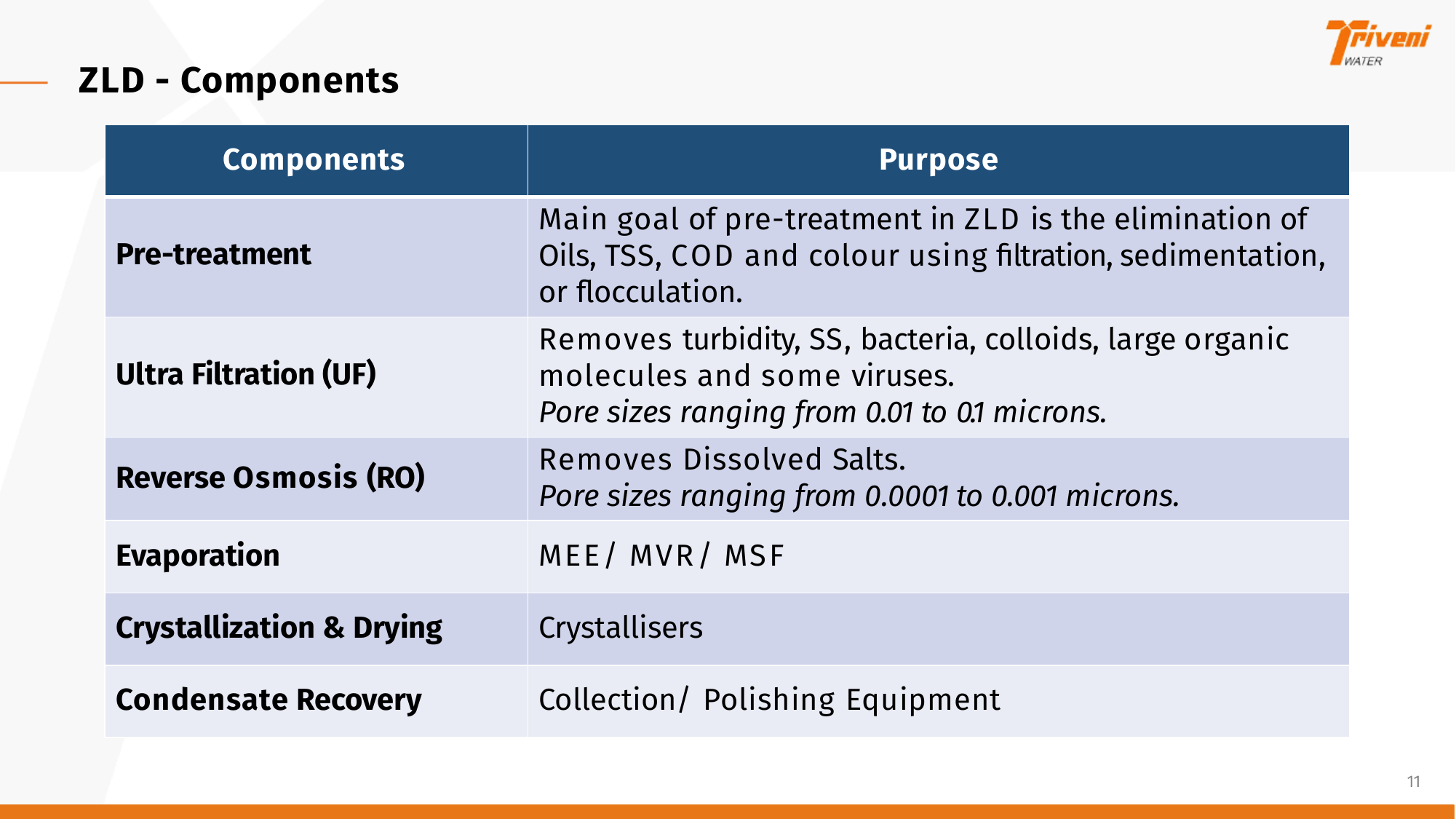

# ZLD - Components
| Components | Purpose |
| --- | --- |
| Pre-treatment | Main goal of pre-treatment in ZLD is the elimination of Oils, TSS, COD and colour using filtration, sedimentation, or flocculation. |
| Ultra Filtration (UF) | Removes turbidity, SS, bacteria, colloids, large organic molecules and some viruses. Pore sizes ranging from 0.01 to 0.1 microns. |
| Reverse Osmosis (RO) | Removes Dissolved Salts. Pore sizes ranging from 0.0001 to 0.001 microns. |
| Evaporation | MEE/ MVR/ MSF |
| Crystallization & Drying | Crystallisers |
| Condensate Recovery | Collection/ Polishing Equipment |
11